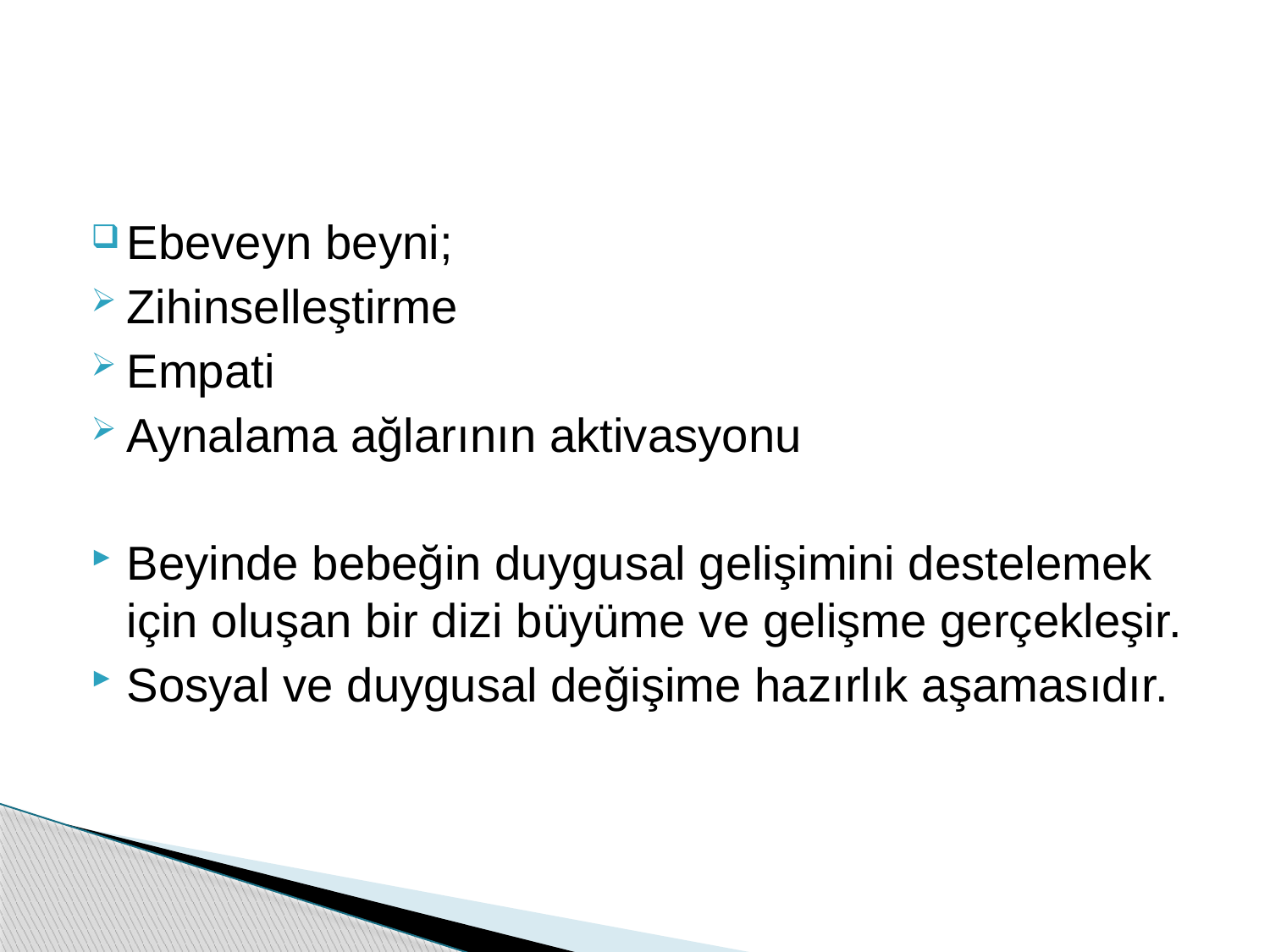

#
Ebeveyn beyni;
Zihinselleştirme
Empati
Aynalama ağlarının aktivasyonu

Beyinde bebeğin duygusal gelişimini destelemek için oluşan bir dizi büyüme ve gelişme gerçekleşir.
Sosyal ve duygusal değişime hazırlık aşamasıdır.